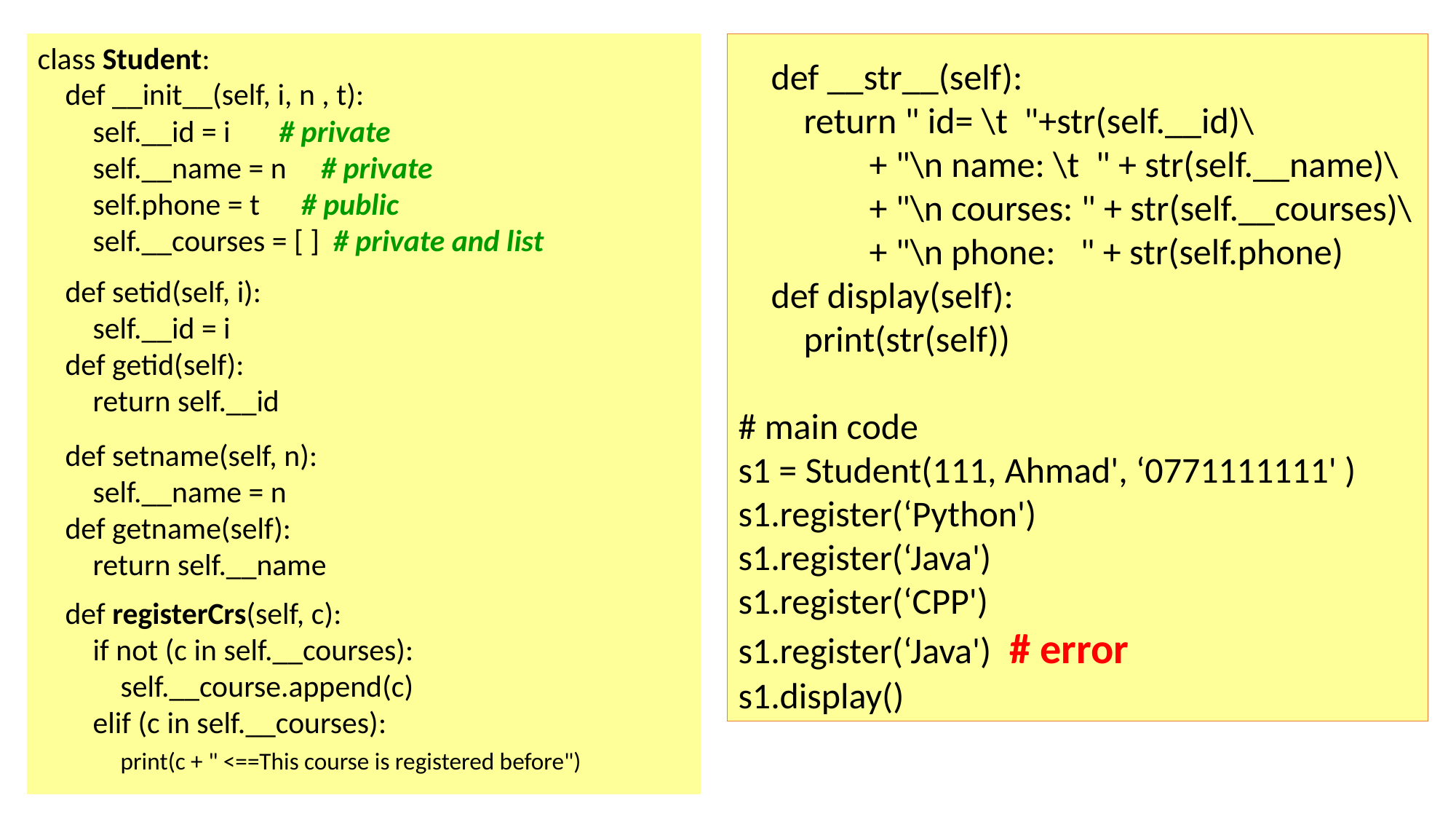

class Student:
    def __init__(self, i, n , t):
        self.__id = i       # private
        self.__name = n     # private
        self.phone = t      # public
        self.__courses = [ ]  # private and list

    def setid(self, i):
        self.__id = i
    def getid(self):
        return self.__id

    def setname(self, n):
        self.__name = n
    def getname(self):
        return self.__name

    def registerCrs(self, c):
        if not (c in self.__courses):
            self.__course.append(c)
        elif (c in self.__courses):
            print(c + " <==This course is registered before")

    def __str__(self):
        return " id= \t  "+str(self.__id)\
                + "\n name: \t  " + str(self.__name)\
                + "\n courses: " + str(self.__courses)\
                + "\n phone:   " + str(self.phone)
    def display(self):
        print(str(self))

# main code
s1 = Student(111, Ahmad', ‘0771111111' )
s1.register(‘Python')
s1.register(‘Java')
s1.register(‘CPP')
s1.register(‘Java')  # error
s1.display()